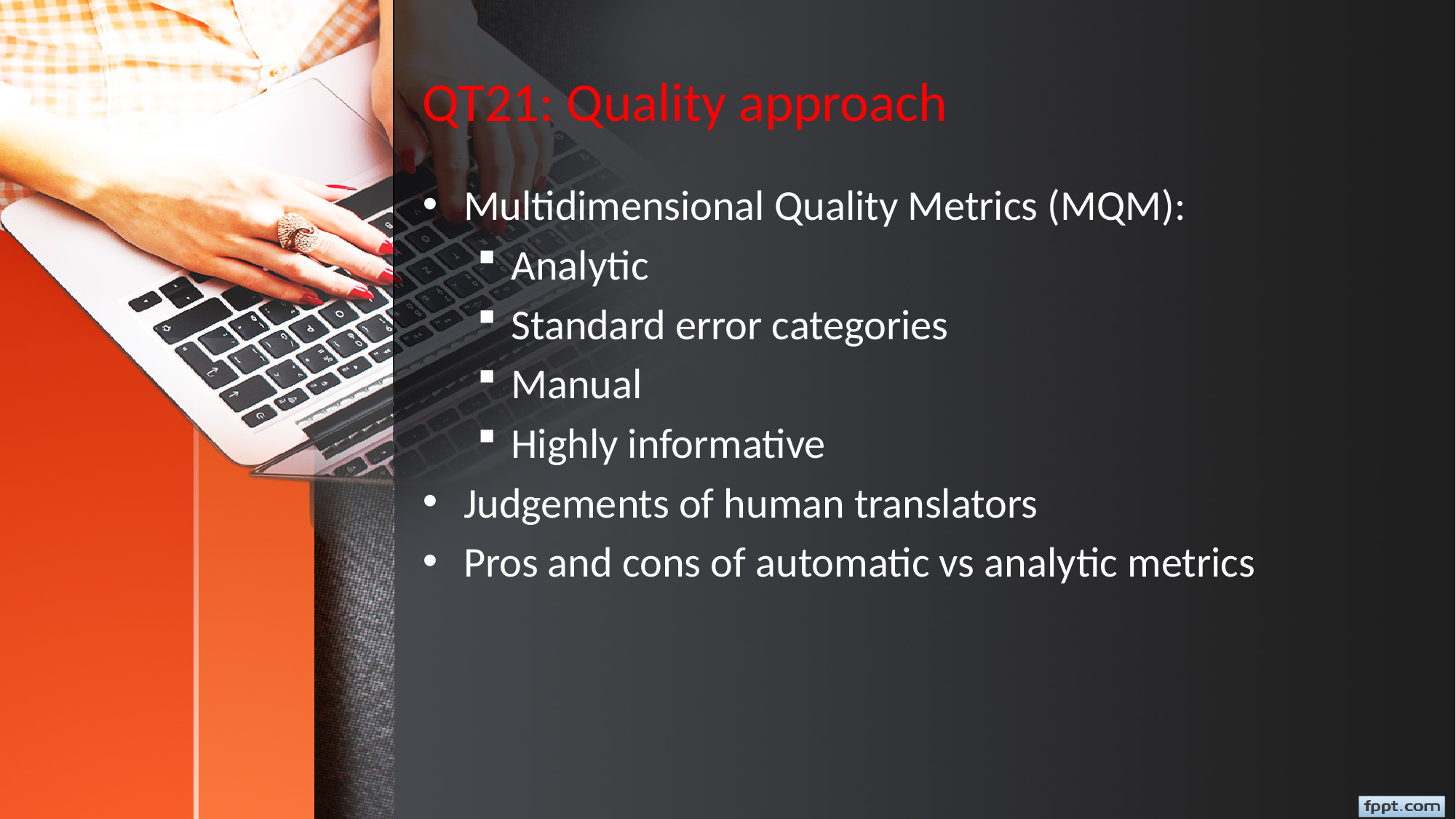

# QT21: Quality approach
Multidimensional Quality Metrics (MQM):
Analytic
Standard error categories
Manual
Highly informative
Judgements of human translators
Pros and cons of automatic vs analytic metrics